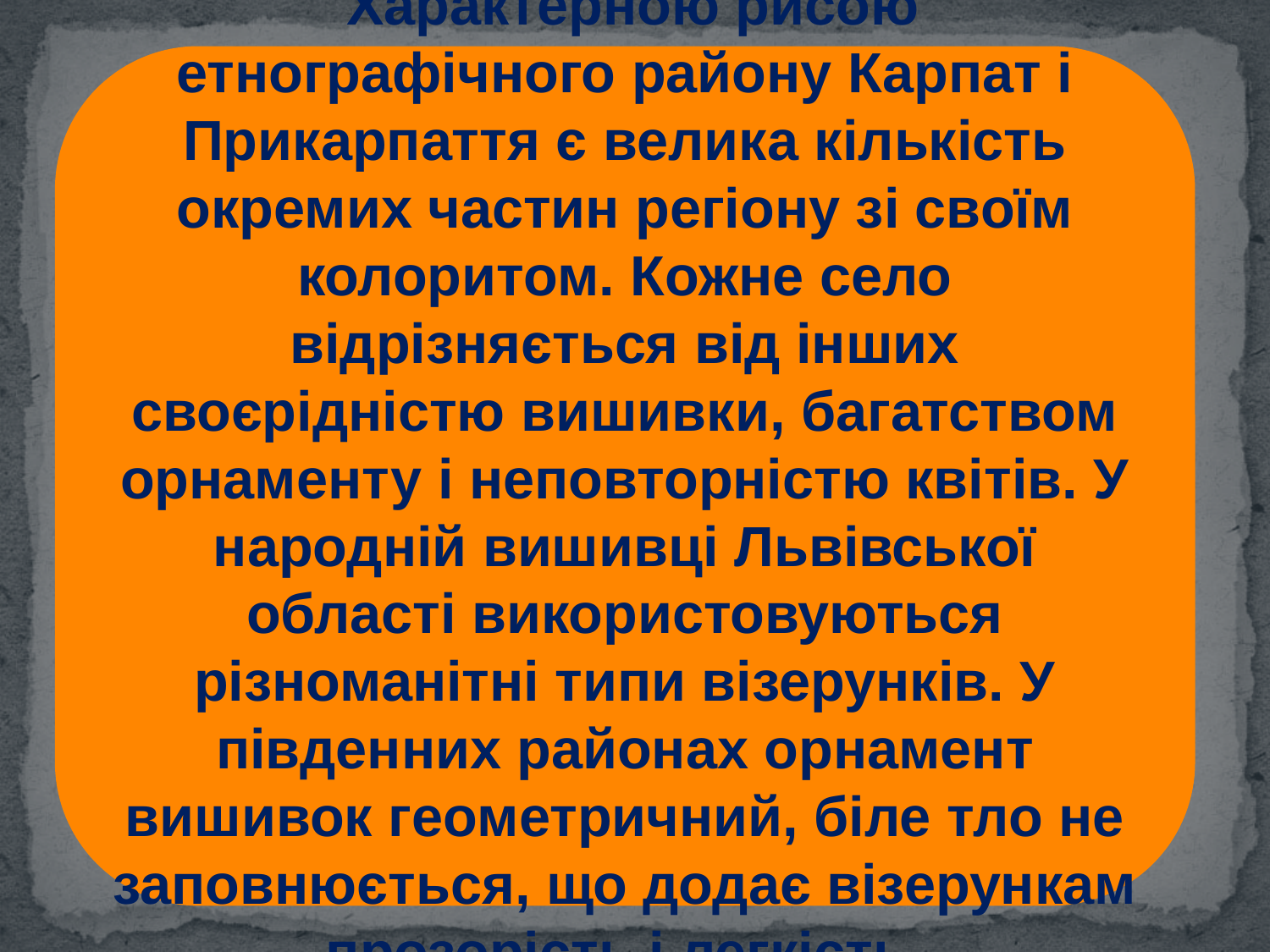

Характерною рисою етнографічного району Карпат і Прикарпаття є велика кількість окремих частин регіону зі своїм колоритом. Кожне село відрізняється від інших своєрідністю вишивки, багатством орнаменту і неповторністю квітів. У народній вишивці Львівської області використовуються різноманітні типи візерунків. У південних районах орнамент вишивок геометричний, біле тло не заповнюється, що додає візерункам прозорість і легкість.